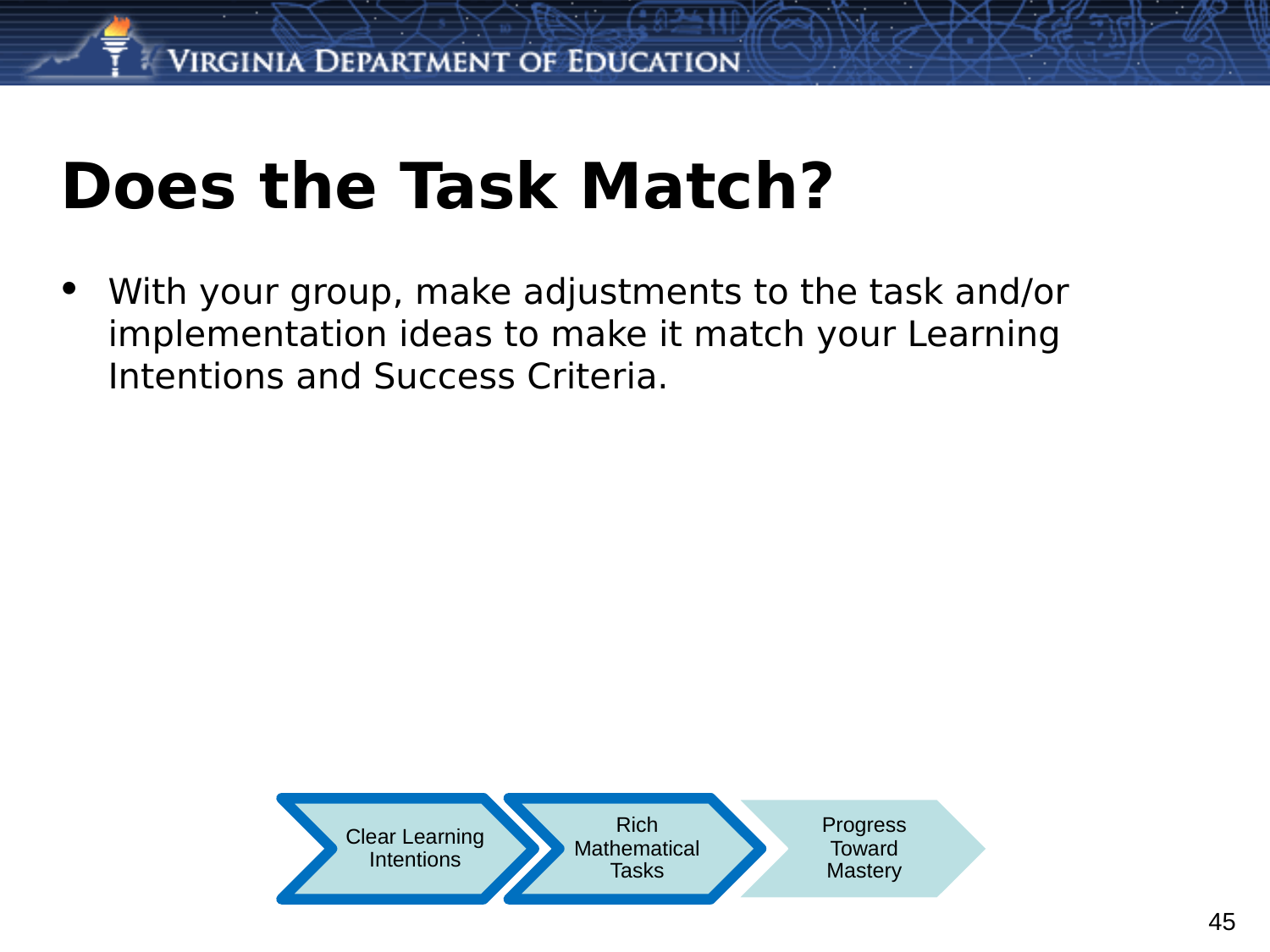

# Does the Task Match?
With your group, make adjustments to the task and/or implementation ideas to make it match your Learning Intentions and Success Criteria.

Clear Learning Intentions

Rich Mathematical Tasks

Progress Toward Mastery
45